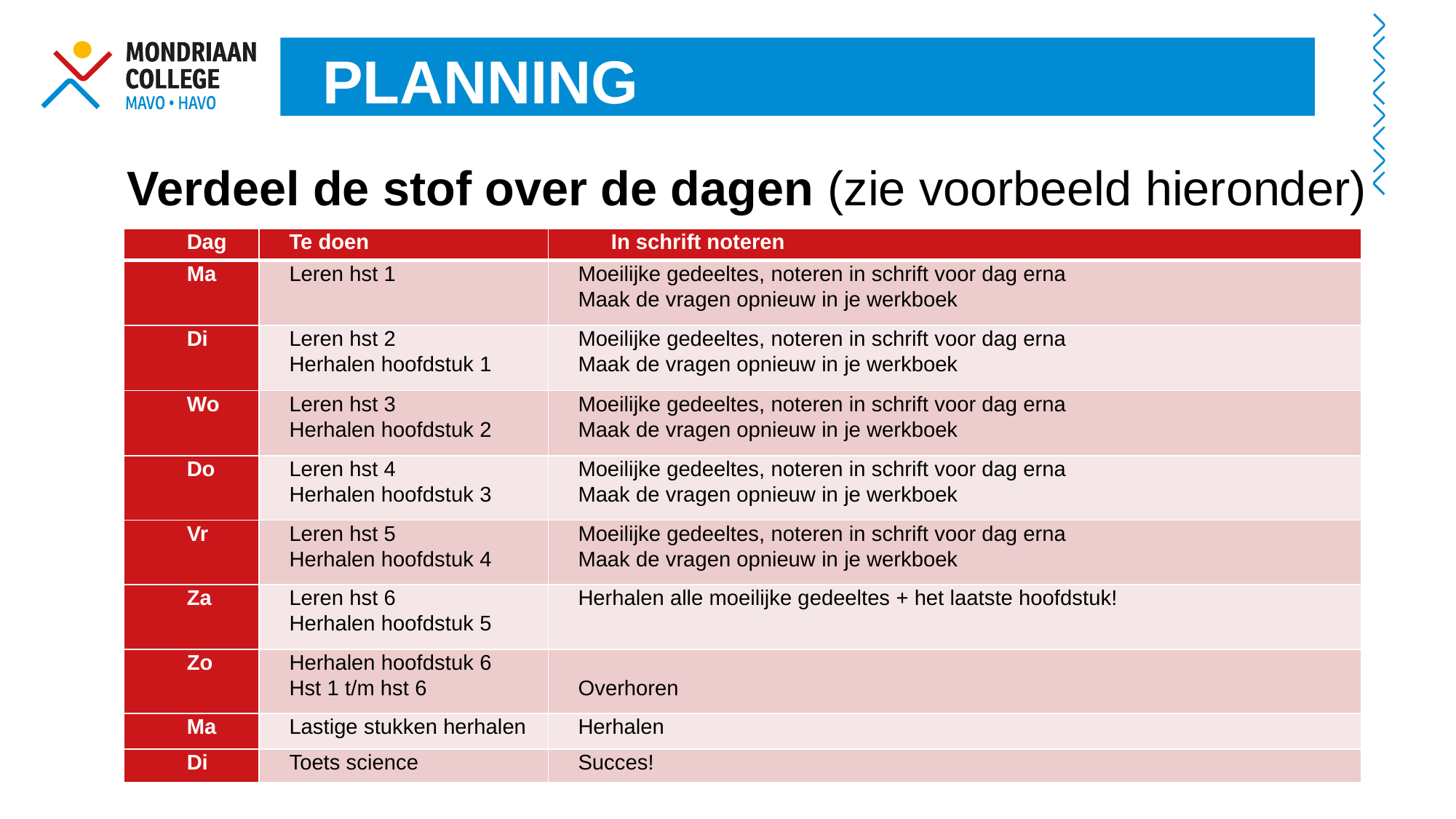

PLANNING
Verdeel de stof over de dagen (zie voorbeeld hieronder)
| Dag | Te doen | In schrift noteren |
| --- | --- | --- |
| Ma | Leren hst 1 | Moeilijke gedeeltes, noteren in schrift voor dag erna Maak de vragen opnieuw in je werkboek |
| Di | Leren hst 2 Herhalen hoofdstuk 1 | Moeilijke gedeeltes, noteren in schrift voor dag erna Maak de vragen opnieuw in je werkboek |
| Wo | Leren hst 3 Herhalen hoofdstuk 2 | Moeilijke gedeeltes, noteren in schrift voor dag erna Maak de vragen opnieuw in je werkboek |
| Do | Leren hst 4 Herhalen hoofdstuk 3 | Moeilijke gedeeltes, noteren in schrift voor dag erna Maak de vragen opnieuw in je werkboek |
| Vr | Leren hst 5 Herhalen hoofdstuk 4 | Moeilijke gedeeltes, noteren in schrift voor dag erna Maak de vragen opnieuw in je werkboek |
| Za | Leren hst 6 Herhalen hoofdstuk 5 | Herhalen alle moeilijke gedeeltes + het laatste hoofdstuk! |
| Zo | Herhalen hoofdstuk 6 Hst 1 t/m hst 6 | Overhoren |
| Ma | Lastige stukken herhalen | Herhalen |
| Di | Toets science | Succes! |